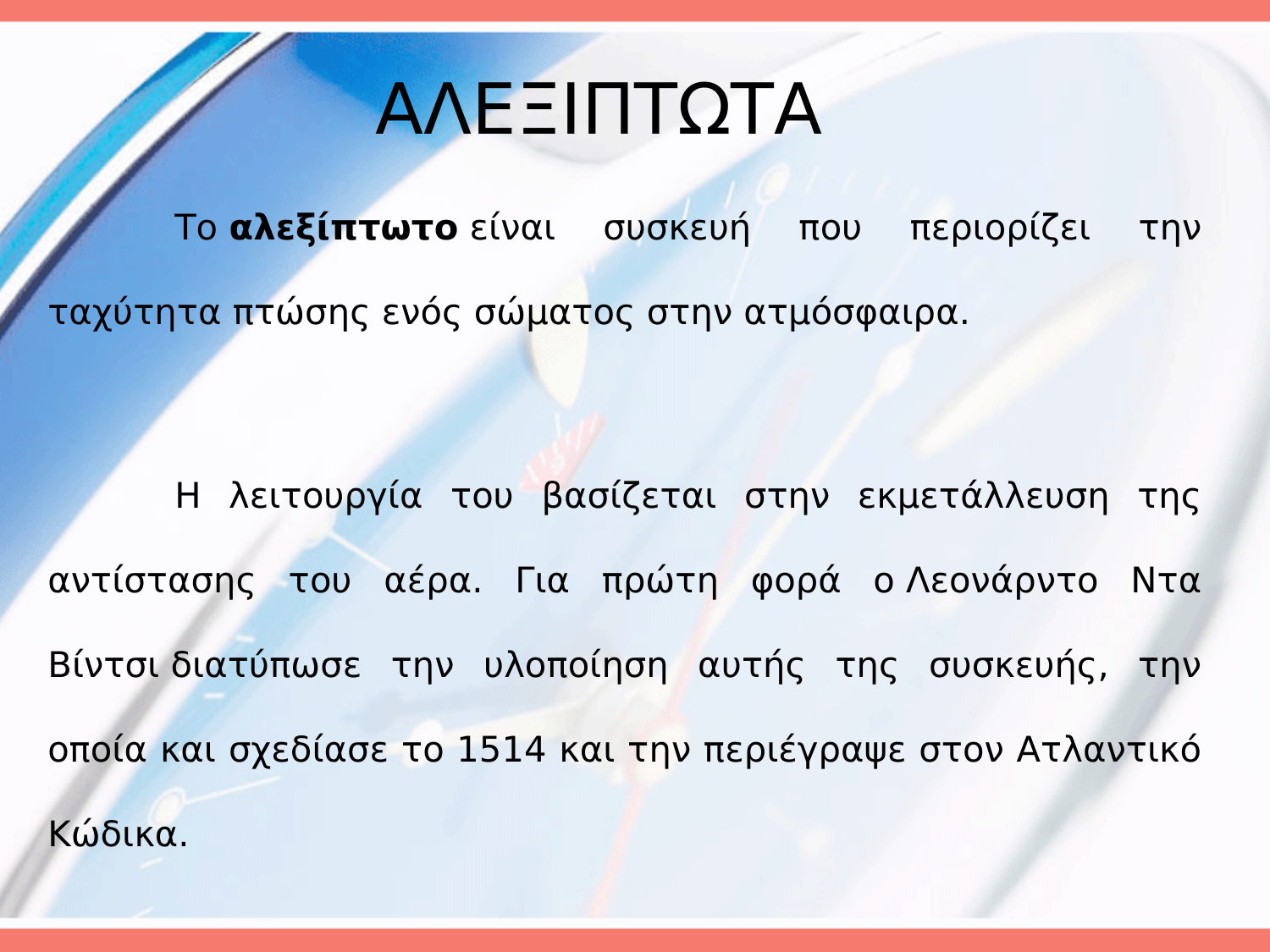

# ΑΛΕΞΙΠΤΩΤΑ
	Το αλεξίπτωτο είναι συσκευή που περιορίζει την ταχύτητα πτώσης ενός σώματος στην ατμόσφαιρα.

	Η λειτουργία του βασίζεται στην εκμετάλλευση της αντίστασης του αέρα. Για πρώτη φορά ο Λεονάρντο Ντα Βίντσι διατύπωσε την υλοποίηση αυτής της συσκευής, την οποία και σχεδίασε το 1514 και την περιέγραψε στον Ατλαντικό Κώδικα.